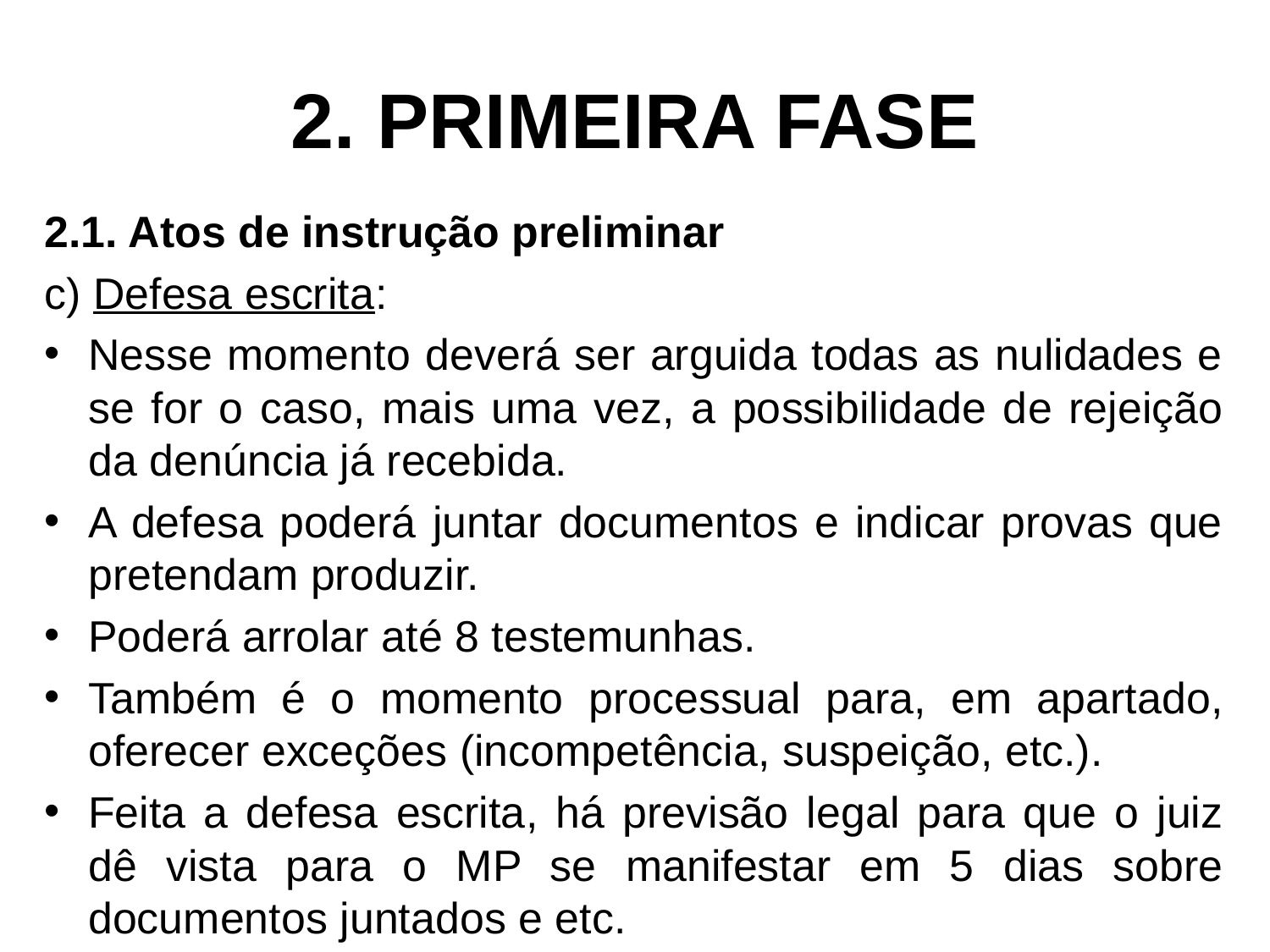

# 2. PRIMEIRA FASE
2.1. Atos de instrução preliminar
c) Defesa escrita:
Nesse momento deverá ser arguida todas as nulidades e se for o caso, mais uma vez, a possibilidade de rejeição da denúncia já recebida.
A defesa poderá juntar documentos e indicar provas que pretendam produzir.
Poderá arrolar até 8 testemunhas.
Também é o momento processual para, em apartado, oferecer exceções (incompetência, suspeição, etc.).
Feita a defesa escrita, há previsão legal para que o juiz dê vista para o MP se manifestar em 5 dias sobre documentos juntados e etc.